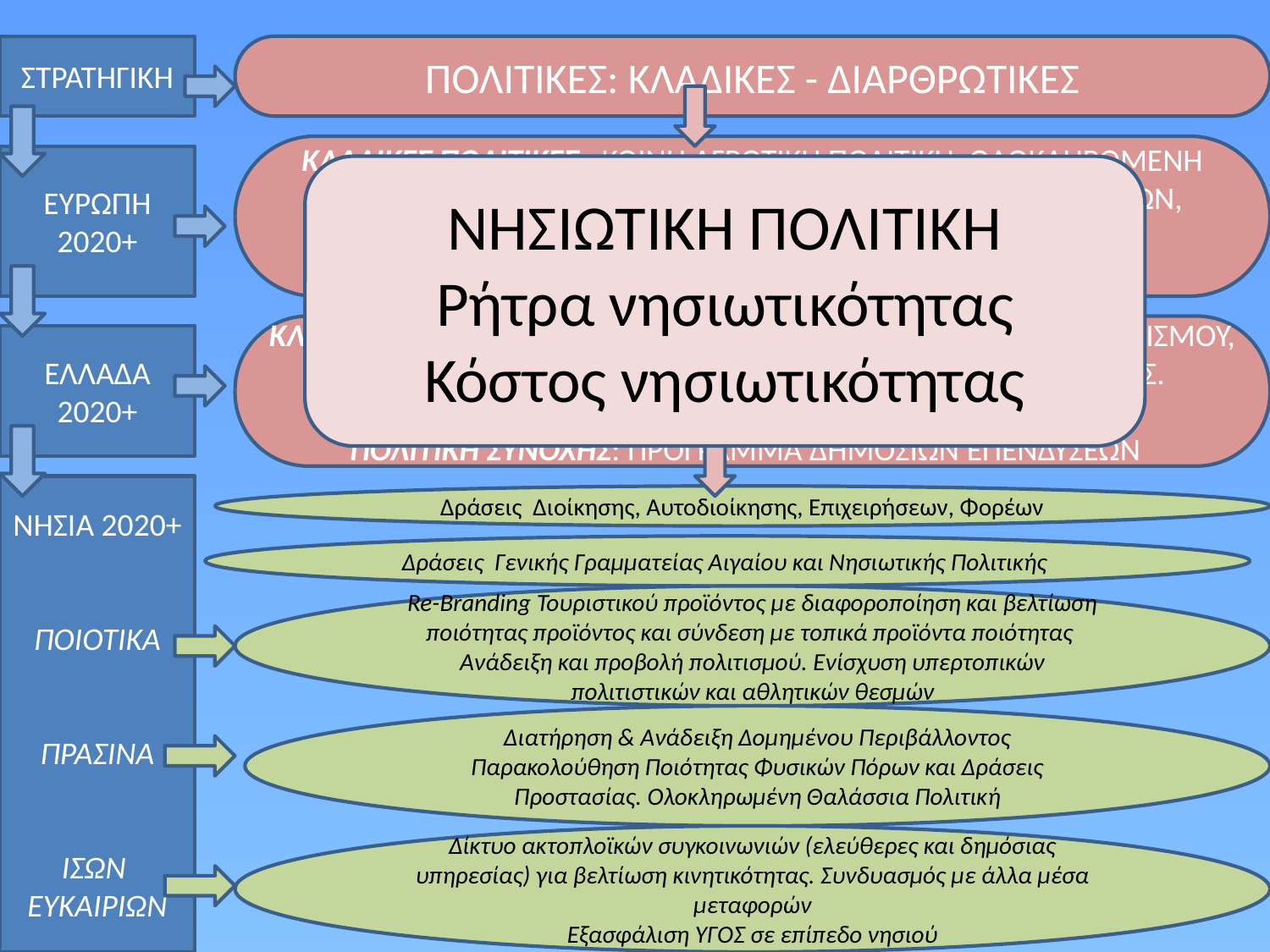

ΣΤΡΑΤΗΓΙΚΗ
ΠΟΛΙΤΙΚΕΣ: ΚΛΑΔΙΚΕΣ - ΔΙΑΡΘΡΩΤΙΚΕΣ
#

ΚΛΑΔΙΚΕΣ ΠΟΛΙΤΙΚΕΣ:  ΚΟΙΝΗ ΑΓΡΟΤΙΚΗ ΠΟΛΙΤΙΚΗ, ΟΛΟΚΛΗΡΩΜΕΝΗ ΘΑΛΑΣΣΙΑ ΠΟΛΤΙΚΗ, ΠΟΛΙΤΙΚΗ ΕΝΕΡΓΕΙΑΣ,  ΕΘΝΙΚΩΝ ΕΝΙΣΧΥΣΕΩΝ, ΔΙΚΤΥΩΝ
ΠΟΛΙΤΙΚΗ ΣΥΝΟΧΗΣ: ΔΙΑΡΘΡΩΤΙΚΑ ΤΑΜΕΙΑ, ΕΤΕπ, ΕΟΧ
ΕΥΡΩΠΗ 2020+
ΝΗΣΙΩΤΙΚΗ ΠΟΛΙΤΙΚΗ
Ρήτρα νησιωτικότητας
Κόστος νησιωτικότητας

ΚΛΑΔΙΚΕΣ ΠΟΛΙΤΙΚΕΣ: ΑΓΡΟΤΙΚΗ, ΤΟΥΡΙΣΜΟΥ, ΕΠΕΝΔΥΣΕΩΝ,  ΠΟΛΙΤΙΣΜΟΥ, ΠΕΡΙΒΑΛΛΟΝΤΟΣ, ΔΙΑ ΒΙΟΥ ΕΚΠΑΙΔΕΥΣΗΣ, ΥΓΕΙΑΣ, ΑΚΤΟΠΛΟΙΑΣ. ΥΠΗΡΕΣΙΩΝ ΔΗΜΟΣΙΟΥ ΣΥΜΦΕΡΟΝΤΟΣ
ΠΟΛΙΤΙΚΗ ΣΥΝΟΧΗΣ: ΠΡΟΓΡΑΜΜΑ ΔΗΜΟΣΙΩΝ ΕΠΕΝΔΥΣΕΩΝ
ΕΛΛΑΔΑ 2020+

ΝΗΣΙΑ 2020+

ΠΟΙΟΤΙΚΑ

ΠΡΑΣΙΝΑ

ΙΣΩΝ
ΕΥΚΑΙΡΙΩΝ
Δράσεις  Διοίκησης, Αυτοδιοίκησης, Επιχειρήσεων, Φορέων
Δράσεις  Γενικής Γραμματείας Αιγαίου και Νησιωτικής Πολιτικής
Re-Branding Τουριστικού προϊόντος με διαφοροποίηση και βελτίωση ποιότητας προϊόντος και σύνδεση με τοπικά προϊόντα ποιότητας
Ανάδειξη και προβολή πολιτισμού. Ενίσχυση υπερτοπικών πολιτιστικών και αθλητικών θεσμών

Διατήρηση & Ανάδειξη Δομημένου Περιβάλλοντος
Παρακολούθηση Ποιότητας Φυσικών Πόρων και Δράσεις Προστασίας. Ολοκληρωμένη Θαλάσσια Πολιτική

Δίκτυο ακτοπλοϊκών συγκοινωνιών (ελεύθερες και δημόσιας υπηρεσίας) για βελτίωση κινητικότητας. Συνδυασμός με άλλα μέσα μεταφορών
Εξασφάλιση ΥΓΟΣ σε επίπεδο νησιού